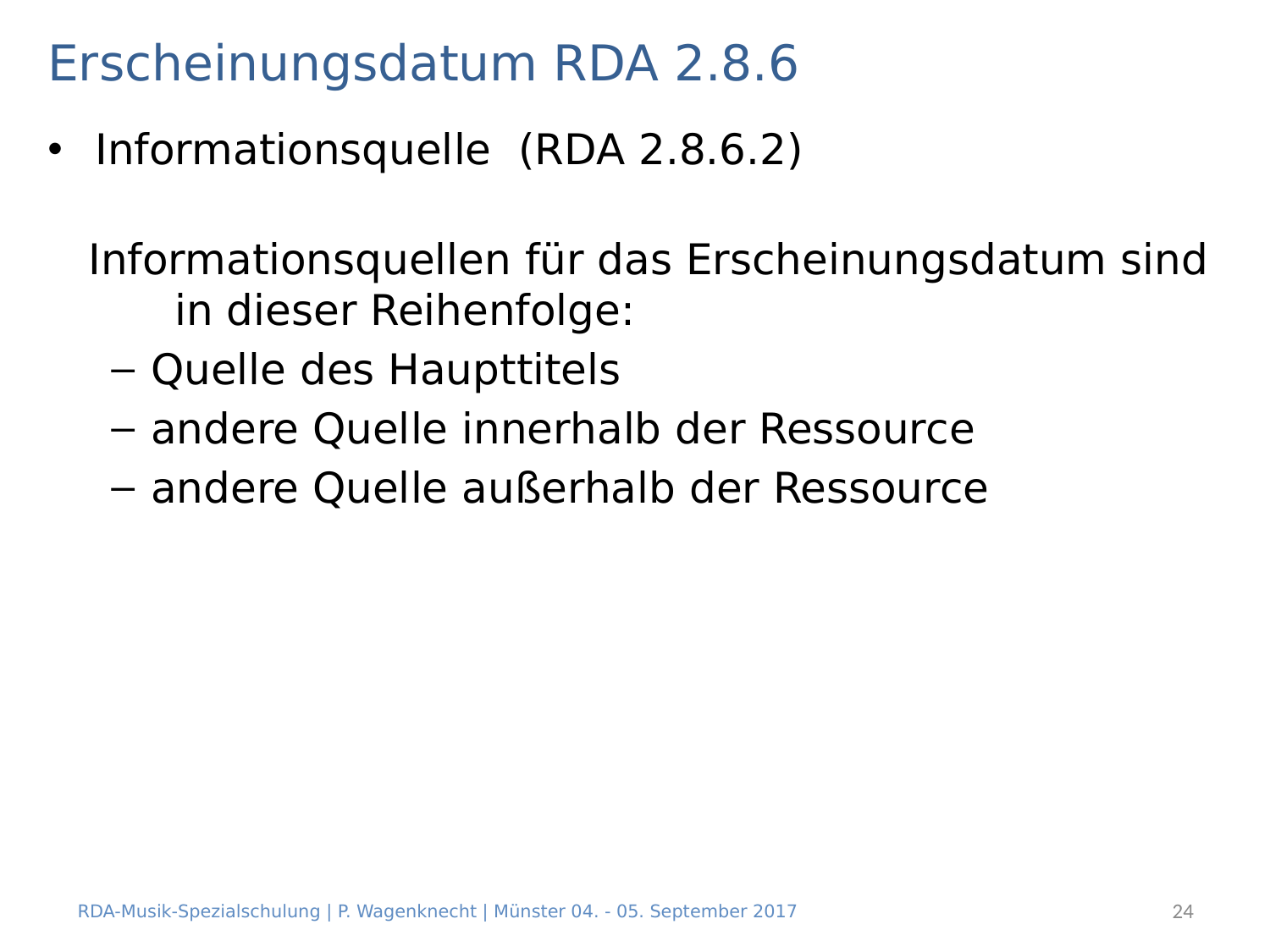

# Erscheinungsdatum RDA 2.8.6
Informationsquelle  (RDA 2.8.6.2)
   Informationsquellen für das Erscheinungsdatum sind  	in dieser Reihenfolge:
Quelle des Haupttitels
andere Quelle innerhalb der Ressource
andere Quelle außerhalb der Ressource

RDA-Musik-Spezialschulung | P. Wagenknecht | Münster 04. - 05. September 2017
24